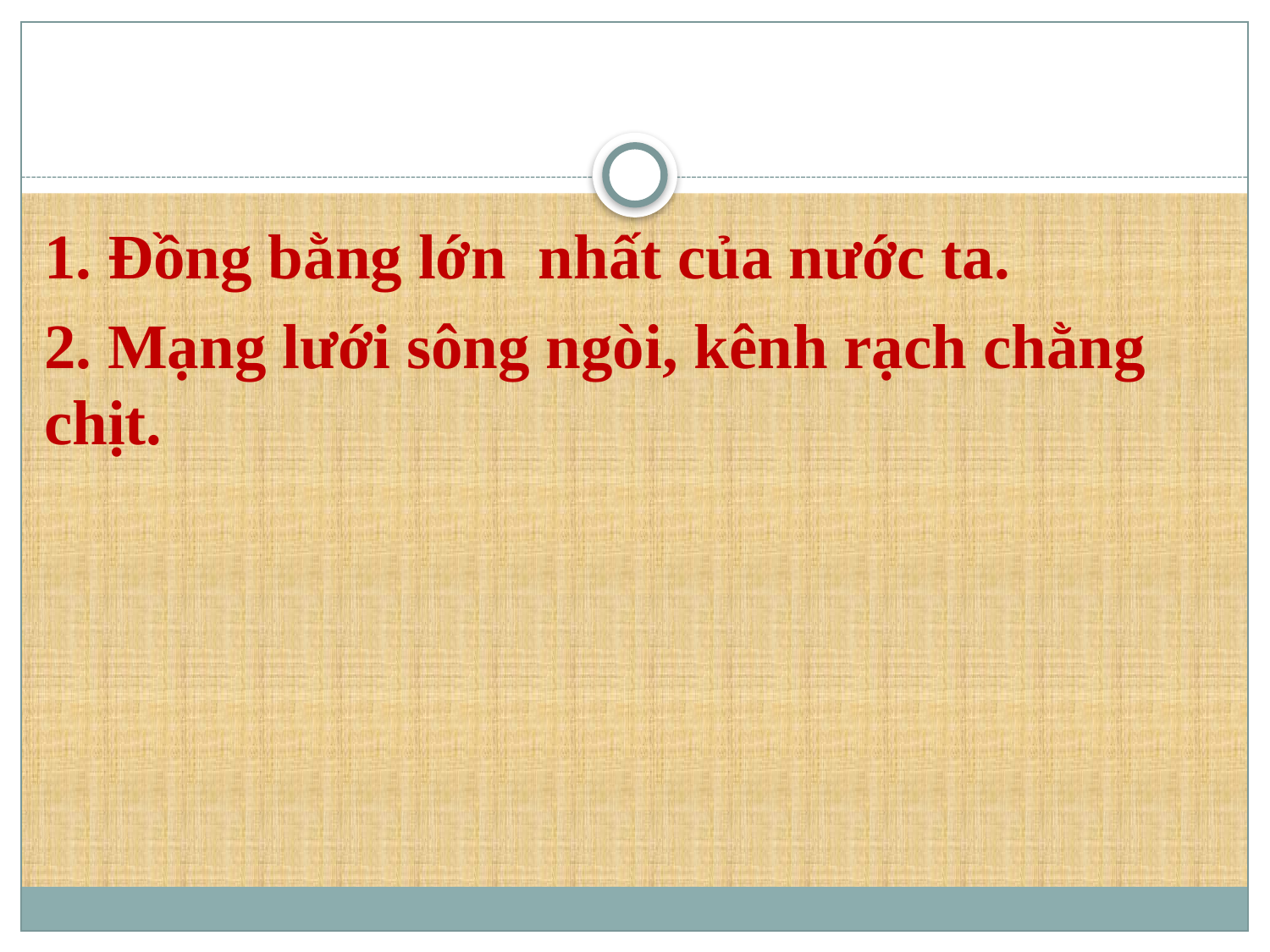

1. Đồng bằng lớn  nhất của nước ta.
2. Mạng lưới sông ngòi, kênh rạch chằng chịt.